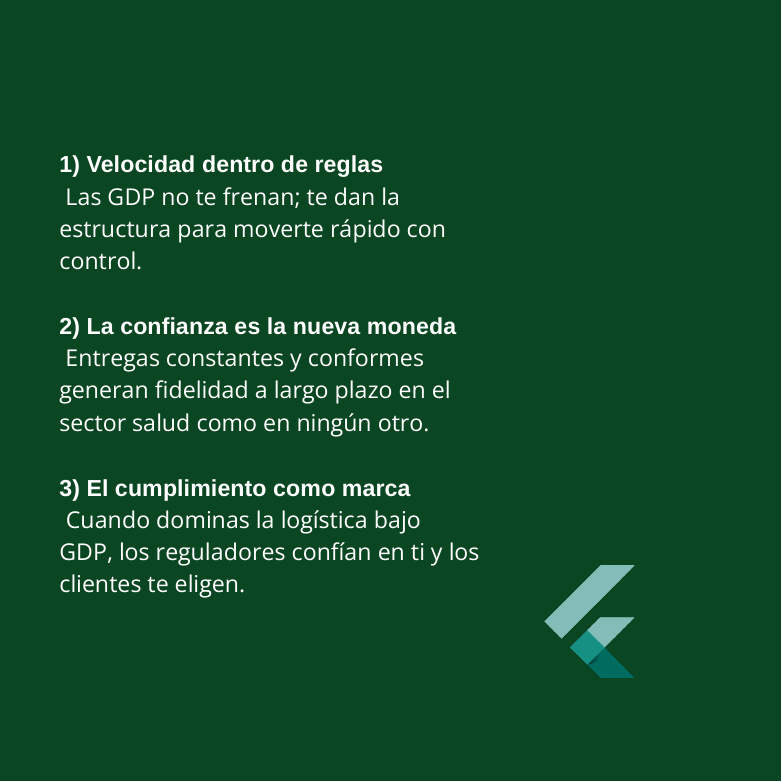

1) Velocidad dentro de reglas
 Las GDP no te frenan; te dan la estructura para moverte rápido con control.

2) La confianza es la nueva moneda
 Entregas constantes y conformes generan fidelidad a largo plazo en el sector salud como en ningún otro.

3) El cumplimiento como marca
 Cuando dominas la logística bajo GDP, los reguladores confían en ti y los clientes te eligen.